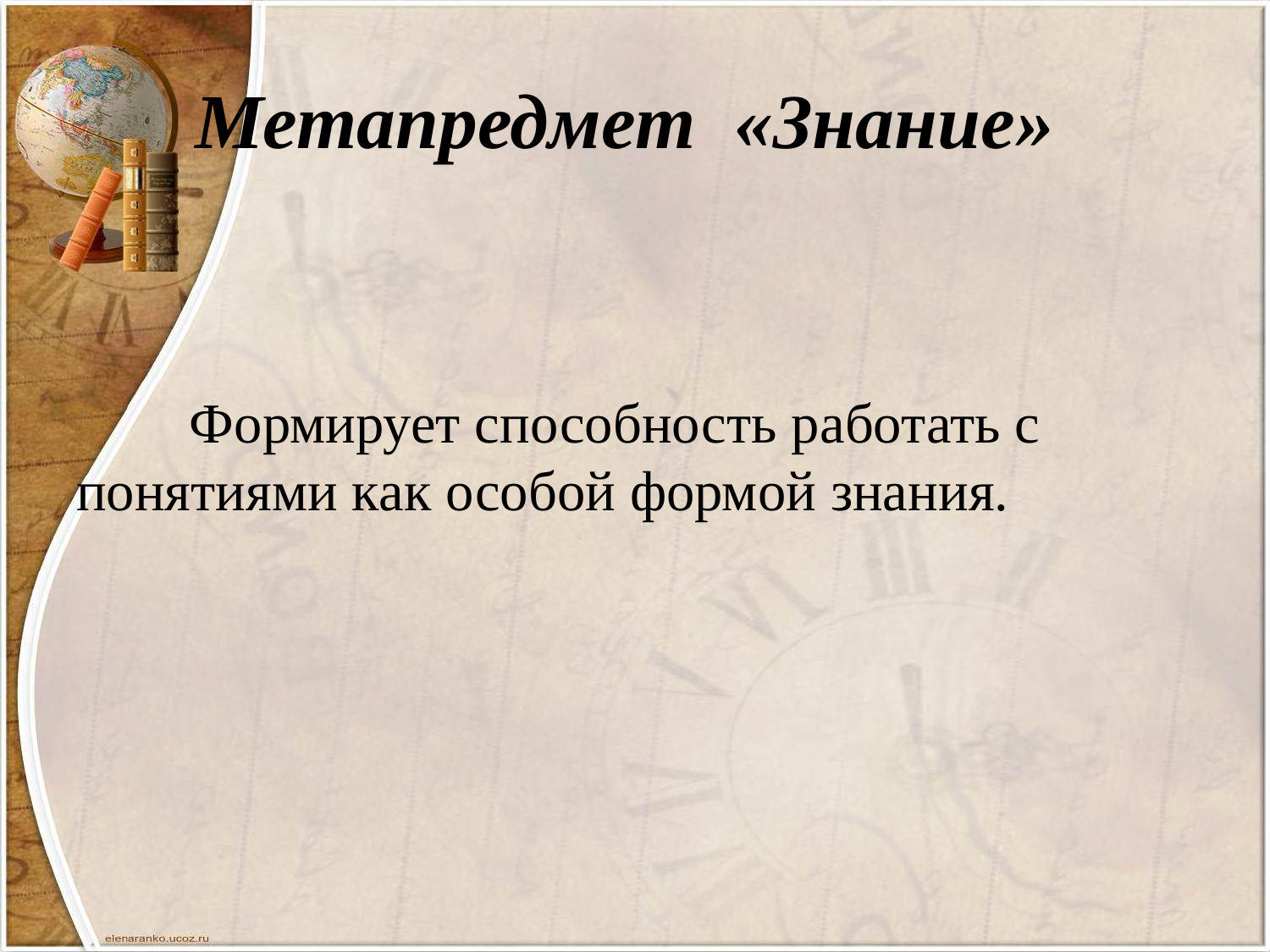

# Метапредмет  «Знание»

        Формирует способность работать с понятиями как особой формой знания.